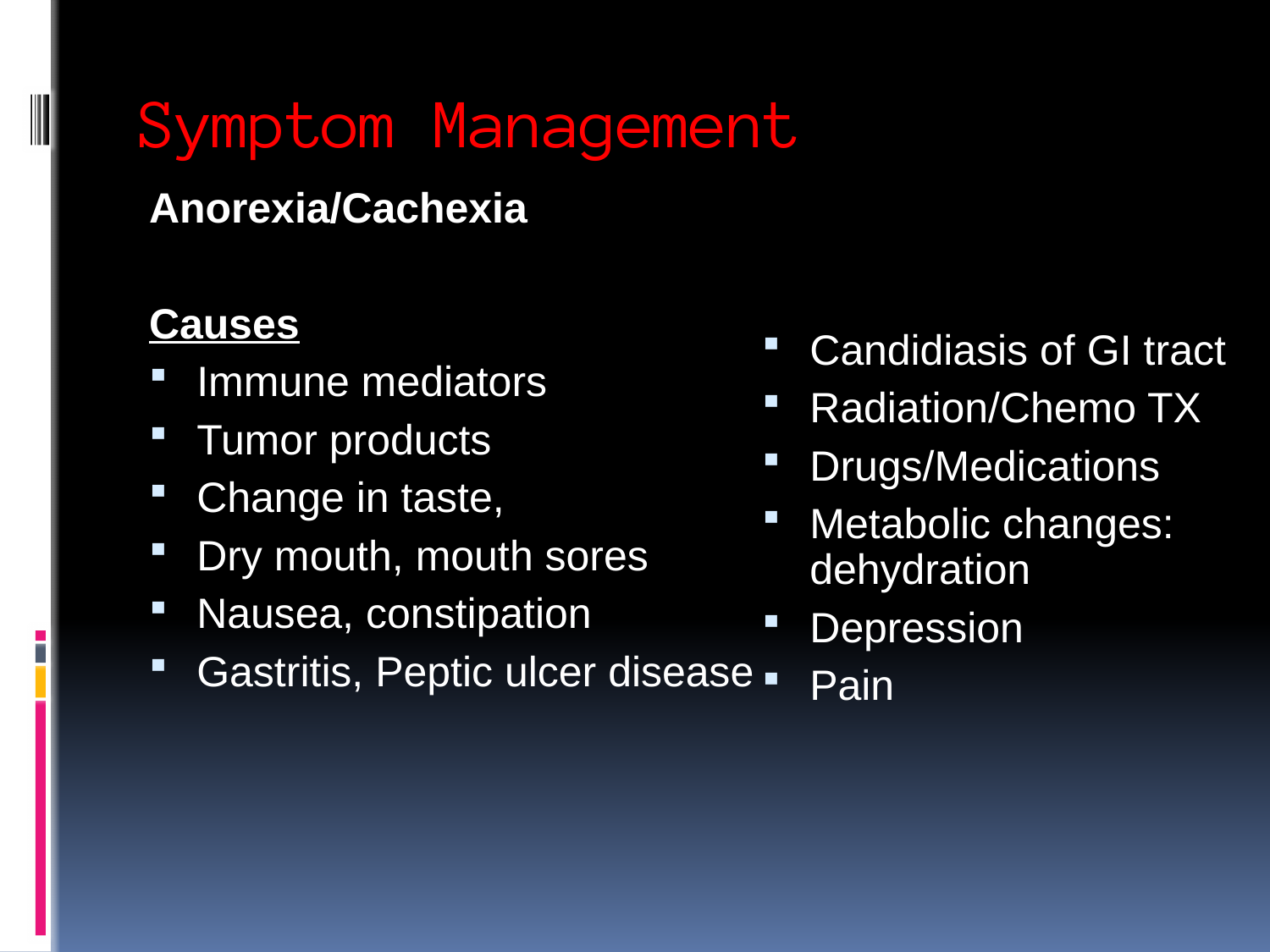

# Symptom Management
Anorexia/Cachexia

Causes
Immune mediators
Tumor products
Change in taste,
Dry mouth, mouth sores
Nausea, constipation
Gastritis, Peptic ulcer disease

Candidiasis of GI tract
Radiation/Chemo TX
Drugs/Medications
Metabolic changes: dehydration
Depression
Pain